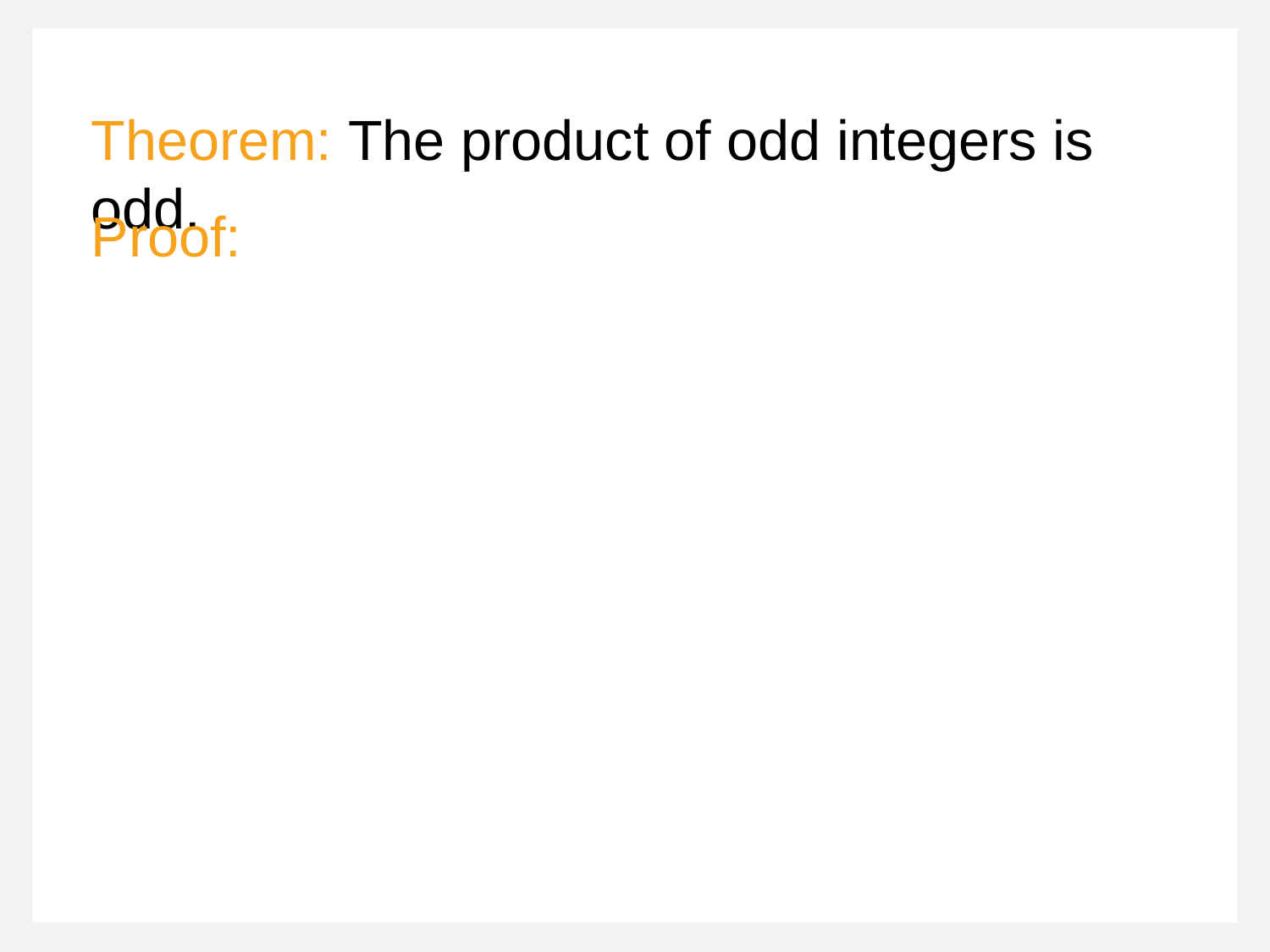

Theorem: The product of odd integers is odd.
Proof: